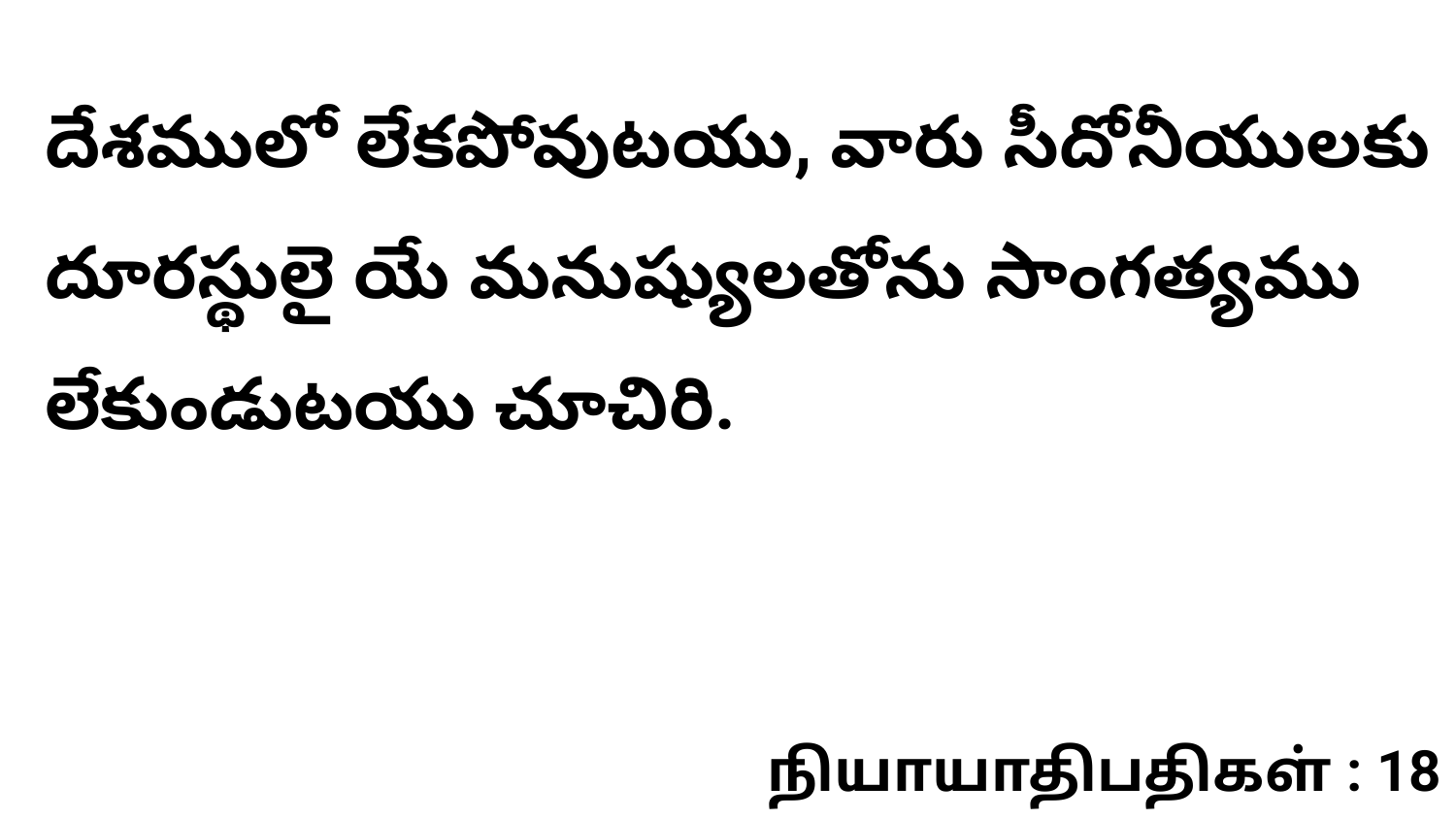

దేశములో లేకపోవుటయు, వారు సీదోనీయులకు దూరస్థులై యే మనుష్యులతోను సాంగత్యము లేకుండుటయు చూచిరి.
நியாயாதிபதிகள் : 18